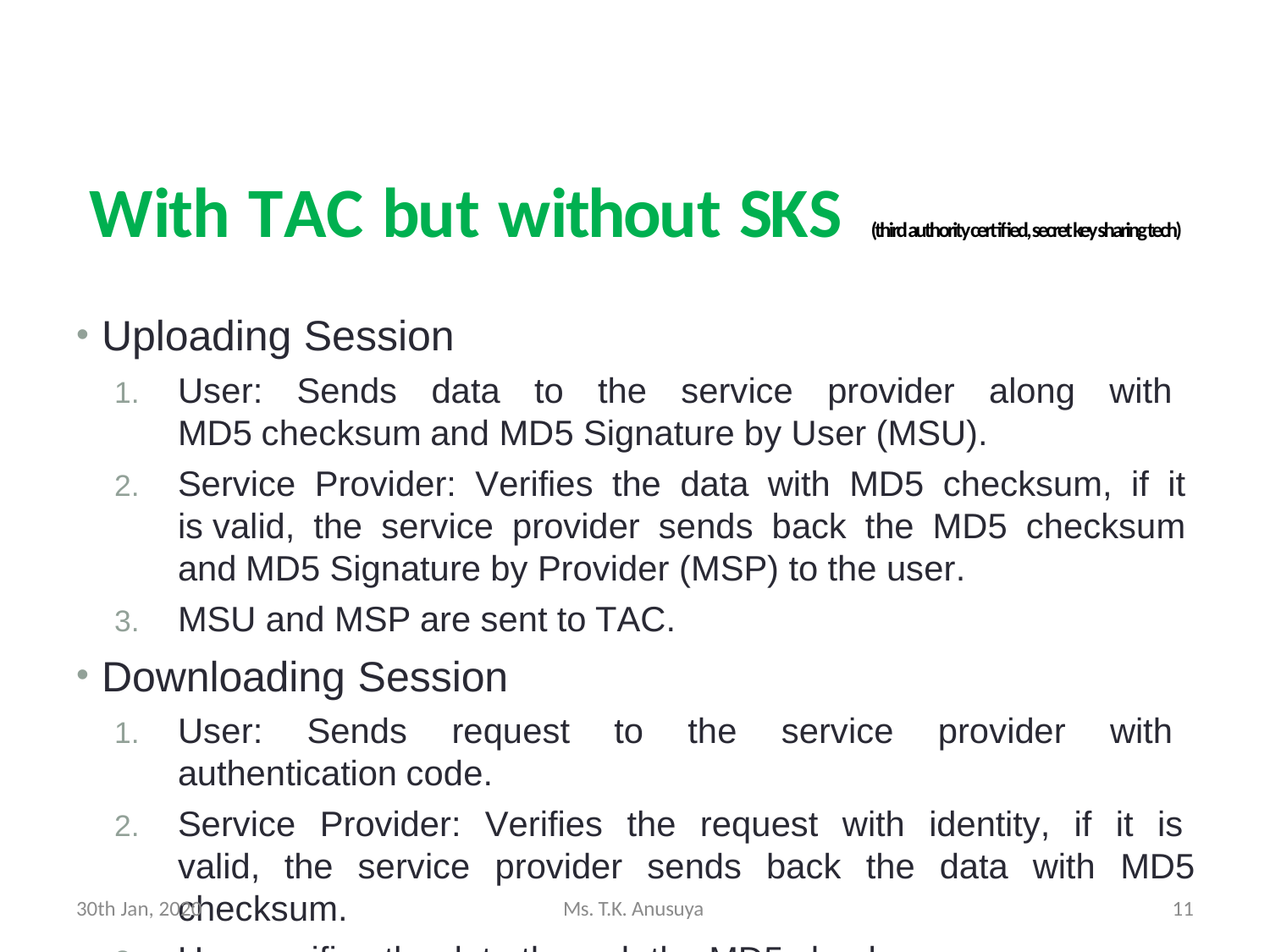

11
Cloud Computing - Part II
With TAC but without SKS (third authority certified, secret key sharing tech)
Uploading Session
User:   Sends   data   to   the   service   provider   along   with   MD5 checksum and MD5 Signature by User (MSU).
Service  Provider:  Verifies  the  data  with  MD5  checksum,  if  it  is valid,  the  service  provider  sends  back  the  MD5  checksum  and MD5 Signature by Provider (MSP) to the user.
MSU and MSP are sent to TAC.
Downloading Session
User:  Sends  request  to  the  service  provider  with  authentication code.
Service  Provider:  Verifies  the  request  with  identity,  if  it  is  valid, the service provider sends back the data with MD5 checksum.
User verifies the data through the MD5 checksum.
30th Jan, 2020
Ms. T.K. Anusuya
11